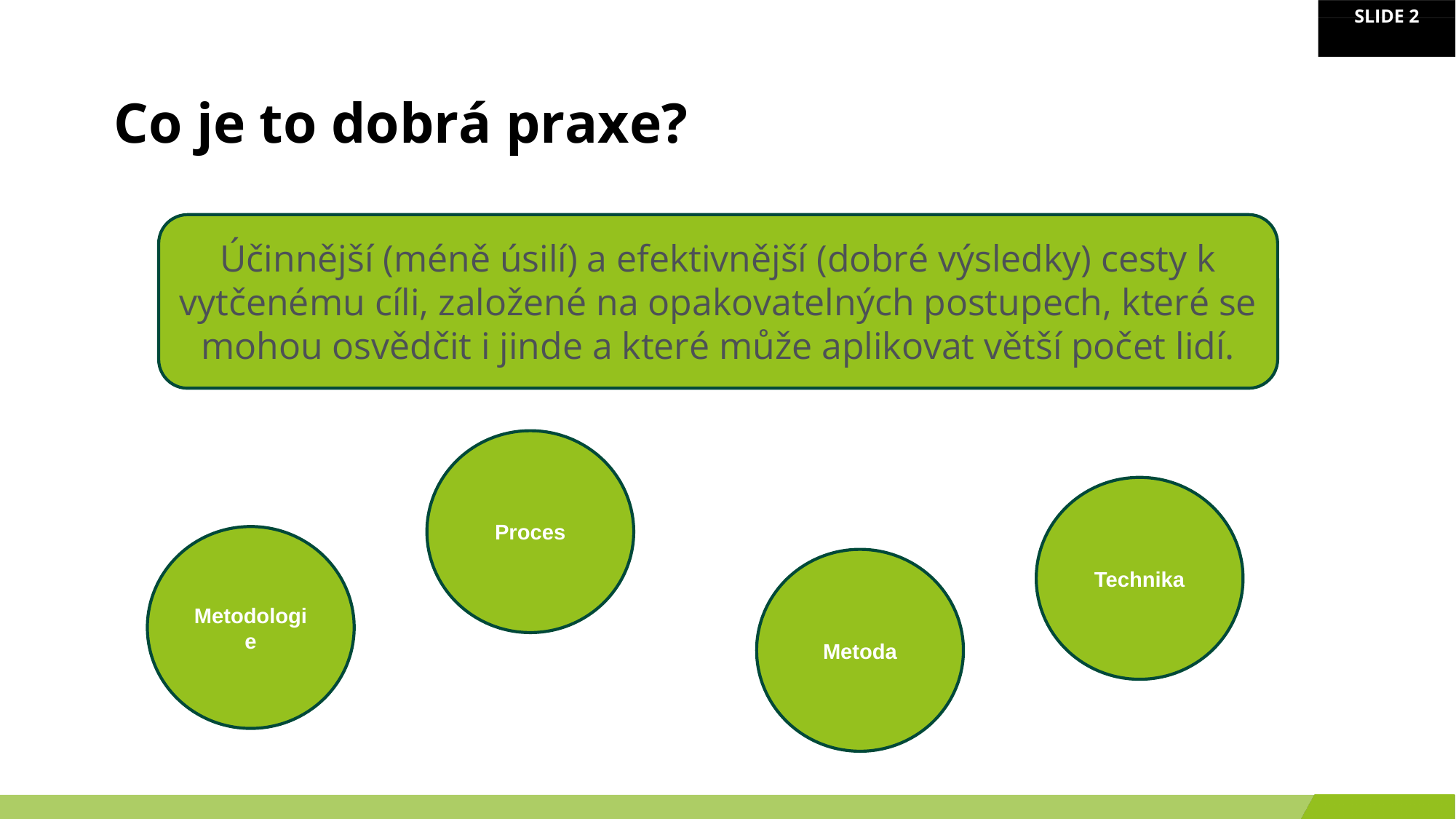

Co je to dobrá praxe?
Účinnější (méně úsilí) a efektivnější (dobré výsledky) cesty k vytčenému cíli, založené na opakovatelných postupech, které se mohou osvědčit i jinde a které může aplikovat větší počet lidí.
Proces
Technika
Metodologie
Metoda